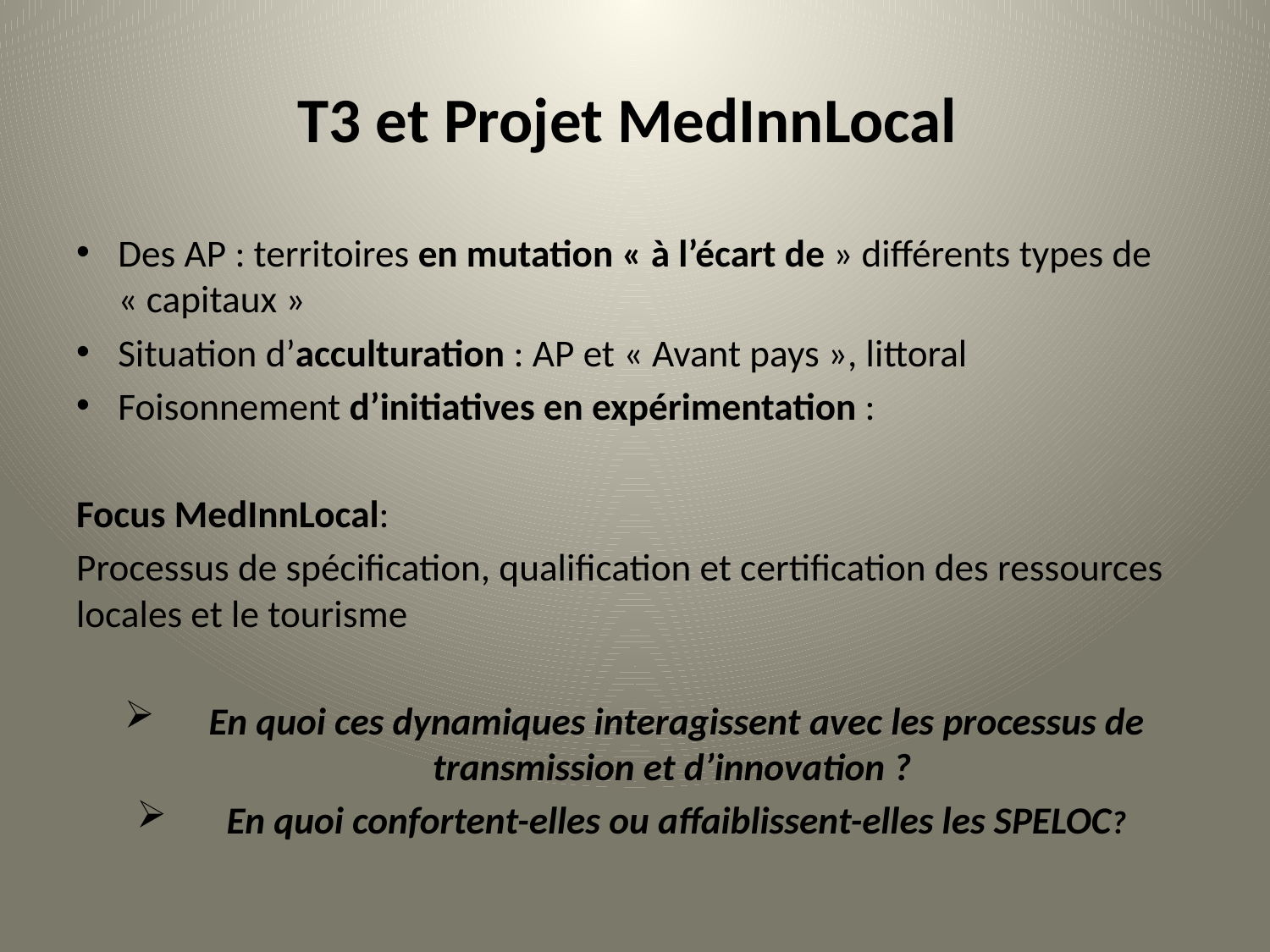

# T3 et Projet MedInnLocal
Des AP : territoires en mutation « à l’écart de » différents types de « capitaux »
Situation d’acculturation : AP et « Avant pays », littoral
Foisonnement d’initiatives en expérimentation :

Focus MedInnLocal:
Processus de spécification, qualification et certification des ressources locales et le tourisme

En quoi ces dynamiques interagissent avec les processus de transmission et d’innovation ?
En quoi confortent-elles ou affaiblissent-elles les SPELOC?